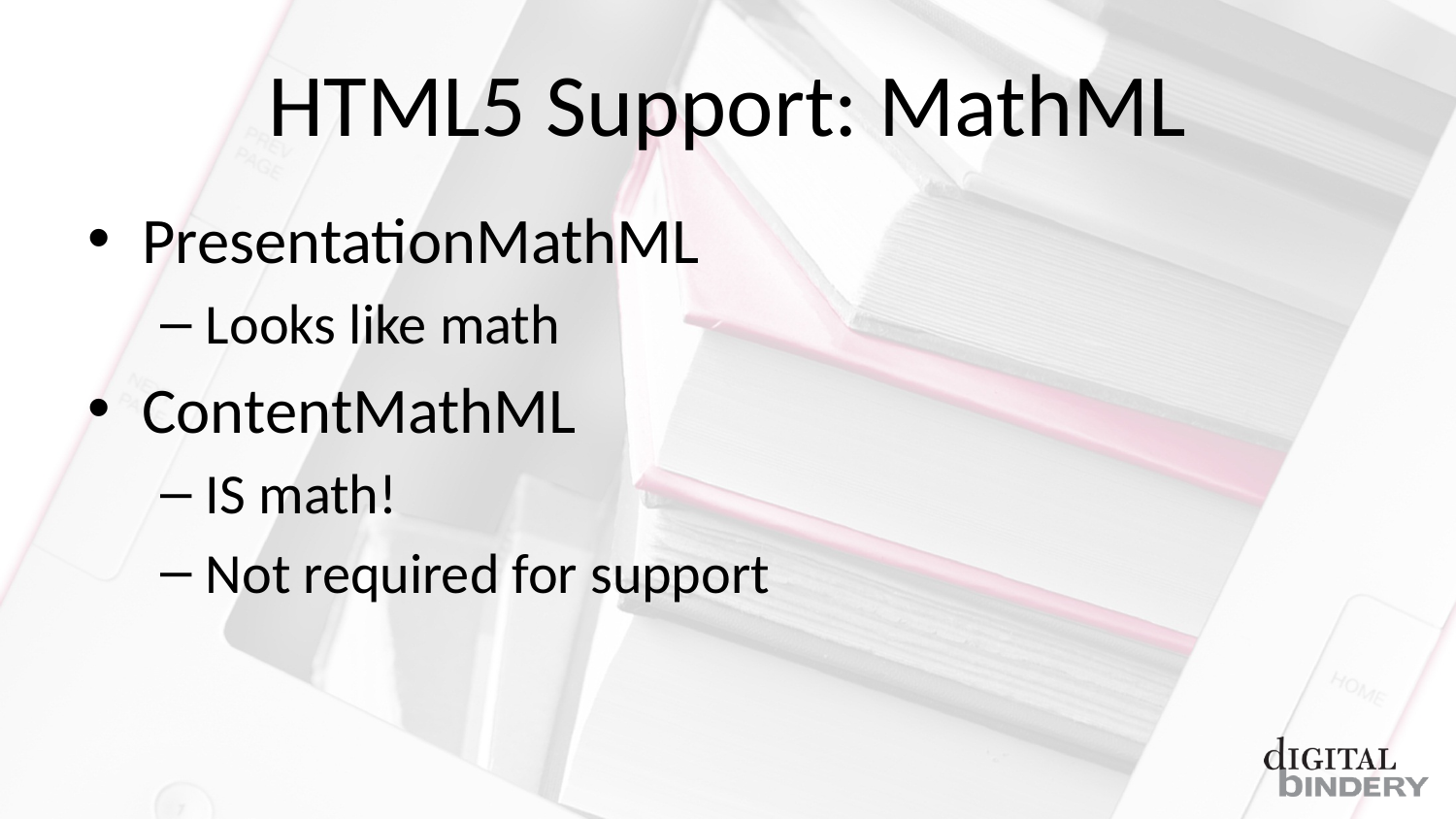

# HTML5 Support: MathML
PresentationMathML
Looks like math
ContentMathML
IS math!
Not required for support